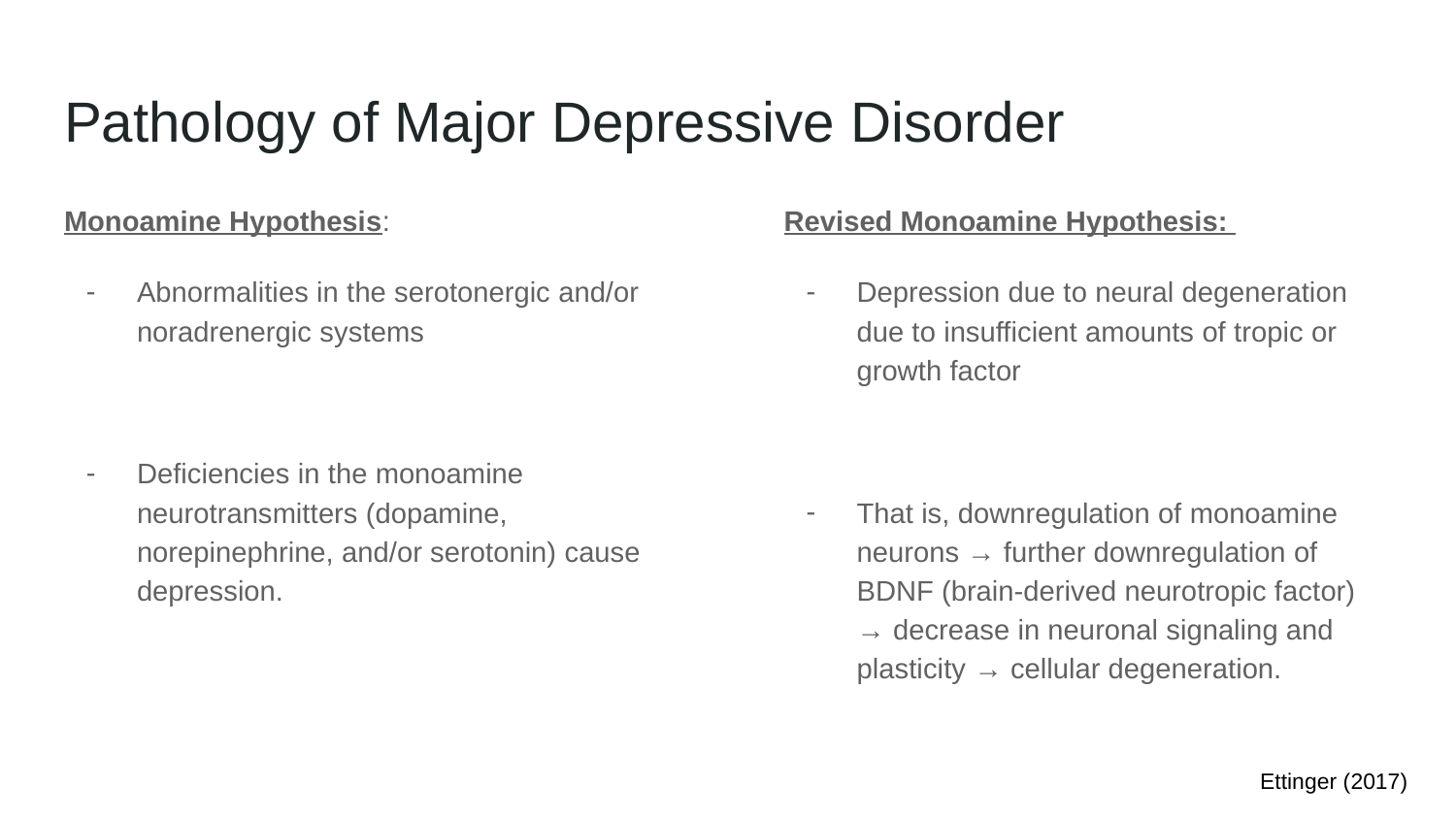

# Pathology of Major Depressive Disorder
Monoamine Hypothesis:
Abnormalities in the serotonergic and/or noradrenergic systems

Deficiencies in the monoamine neurotransmitters (dopamine, norepinephrine, and/or serotonin) cause depression.

Revised Monoamine Hypothesis:
Depression due to neural degeneration due to insufficient amounts of tropic or growth factor

That is, downregulation of monoamine neurons → further downregulation of BDNF (brain-derived neurotropic factor) → decrease in neuronal signaling and plasticity → cellular degeneration.
Ettinger (2017)